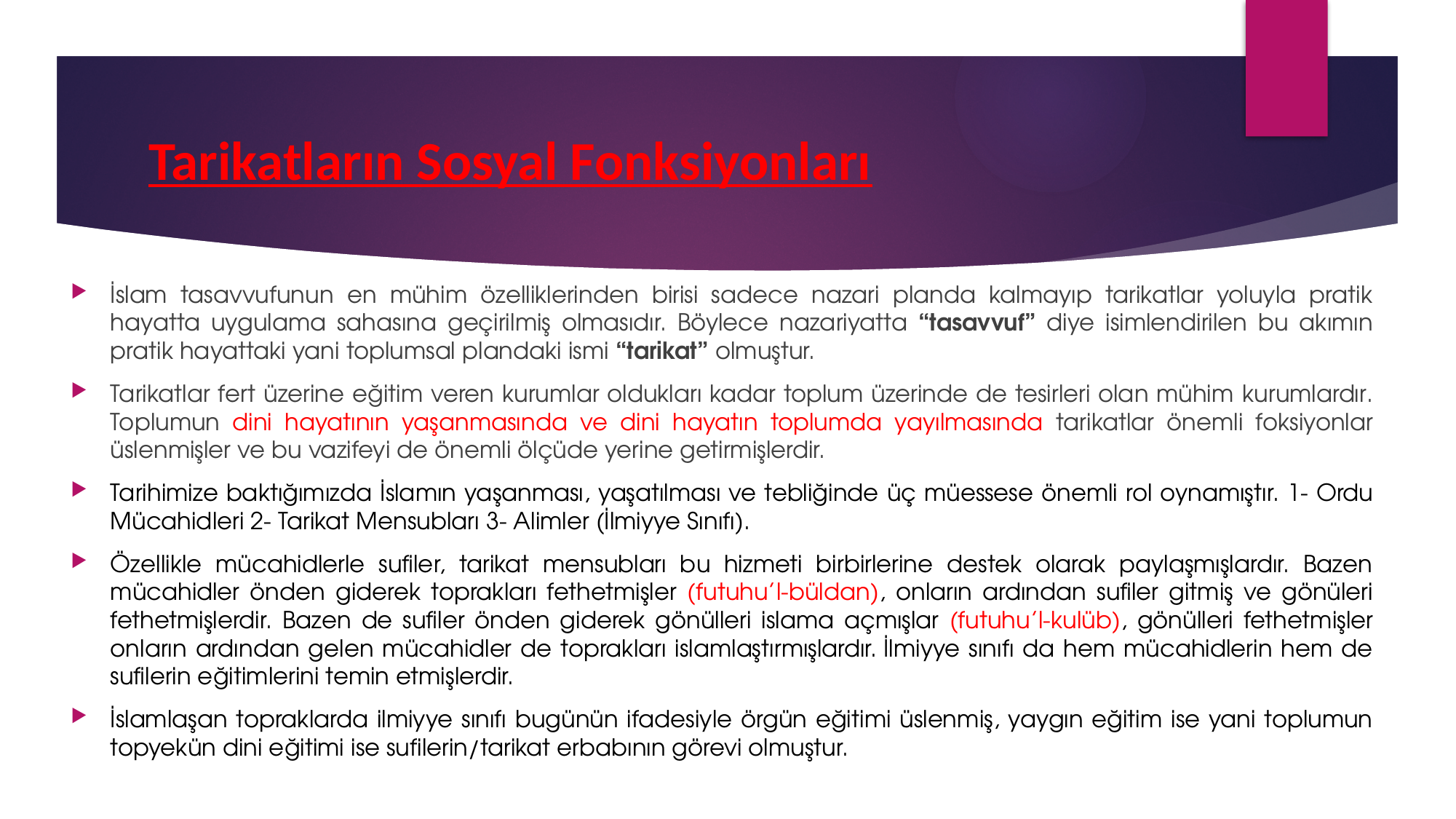

# Tarikatların Sosyal Fonksiyonları
İslam tasavvufunun en mühim özelliklerinden birisi sadece nazari planda kalmayıp tarikatlar yoluyla pratik hayatta uygulama sahasına geçirilmiş olmasıdır. Böylece nazariyatta “tasavvuf” diye isimlendirilen bu akımın pratik hayattaki yani toplumsal plandaki ismi “tarikat” olmuştur.
Tarikatlar fert üzerine eğitim veren kurumlar oldukları kadar toplum üzerinde de tesirleri olan mühim kurumlardır. Toplumun dini hayatının yaşanmasında ve dini hayatın toplumda yayılmasında tarikatlar önemli foksiyonlar üslenmişler ve bu vazifeyi de önemli ölçüde yerine getirmişlerdir.
Tarihimize baktığımızda İslamın yaşanması, yaşatılması ve tebliğinde üç müessese önemli rol oynamıştır. 1- Ordu Mücahidleri 2- Tarikat Mensubları 3- Alimler (İlmiyye Sınıfı).
Özellikle mücahidlerle sufiler, tarikat mensubları bu hizmeti birbirlerine destek olarak paylaşmışlardır. Bazen mücahidler önden giderek toprakları fethetmişler (futuhu’l-büldan), onların ardından sufiler gitmiş ve gönüleri fethetmişlerdir. Bazen de sufiler önden giderek gönülleri islama açmışlar (futuhu’l-kulüb), gönülleri fethetmişler onların ardından gelen mücahidler de toprakları islamlaştırmışlardır. İlmiyye sınıfı da hem mücahidlerin hem de sufilerin eğitimlerini temin etmişlerdir.
İslamlaşan topraklarda ilmiyye sınıfı bugünün ifadesiyle örgün eğitimi üslenmiş, yaygın eğitim ise yani toplumun topyekün dini eğitimi ise sufilerin/tarikat erbabının görevi olmuştur.